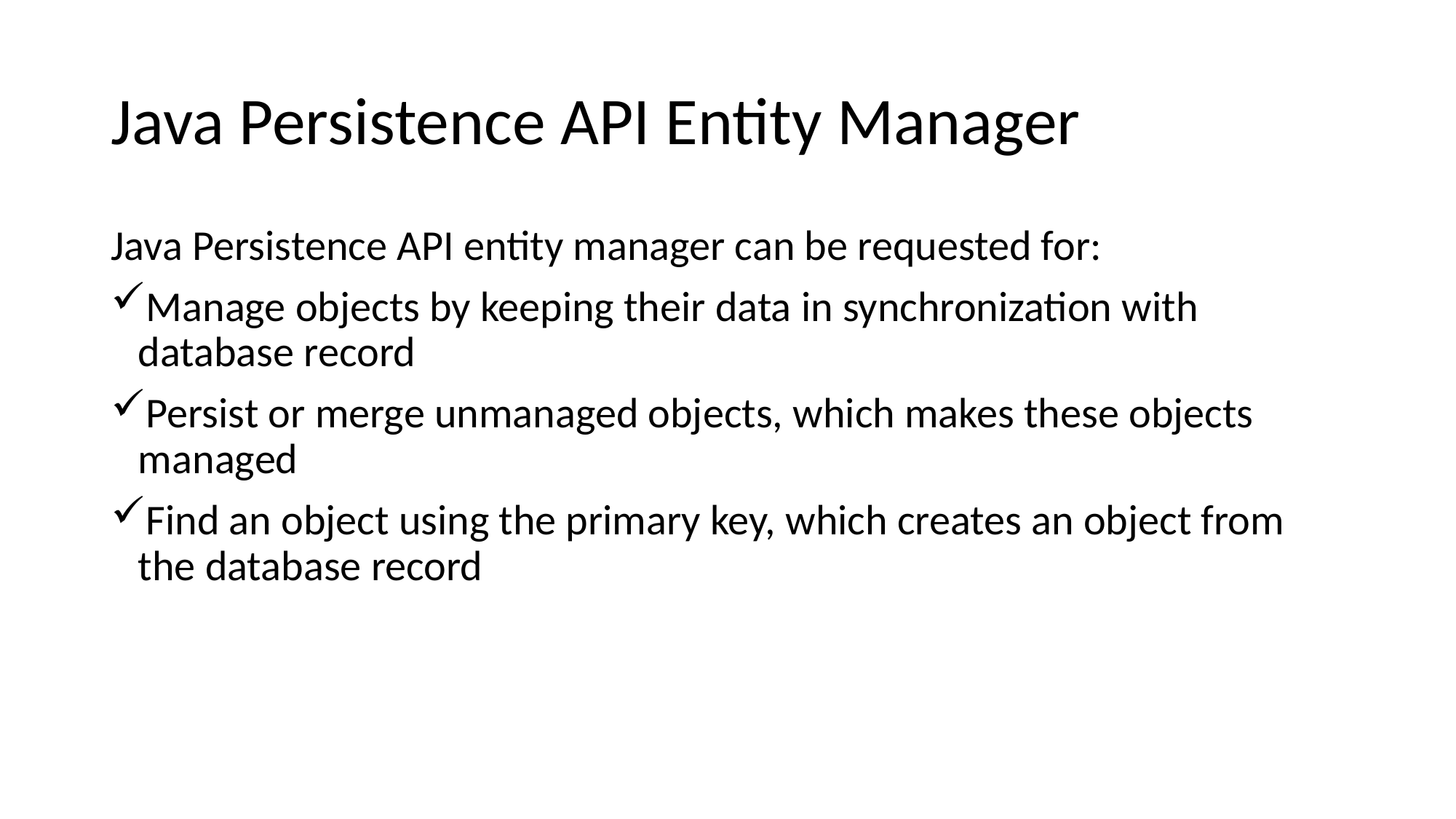

# Java Persistence API Entity Manager
Java Persistence API entity manager can be requested for:
Manage objects by keeping their data in synchronization with database record
Persist or merge unmanaged objects, which makes these objects managed
Find an object using the primary key, which creates an object from the database record